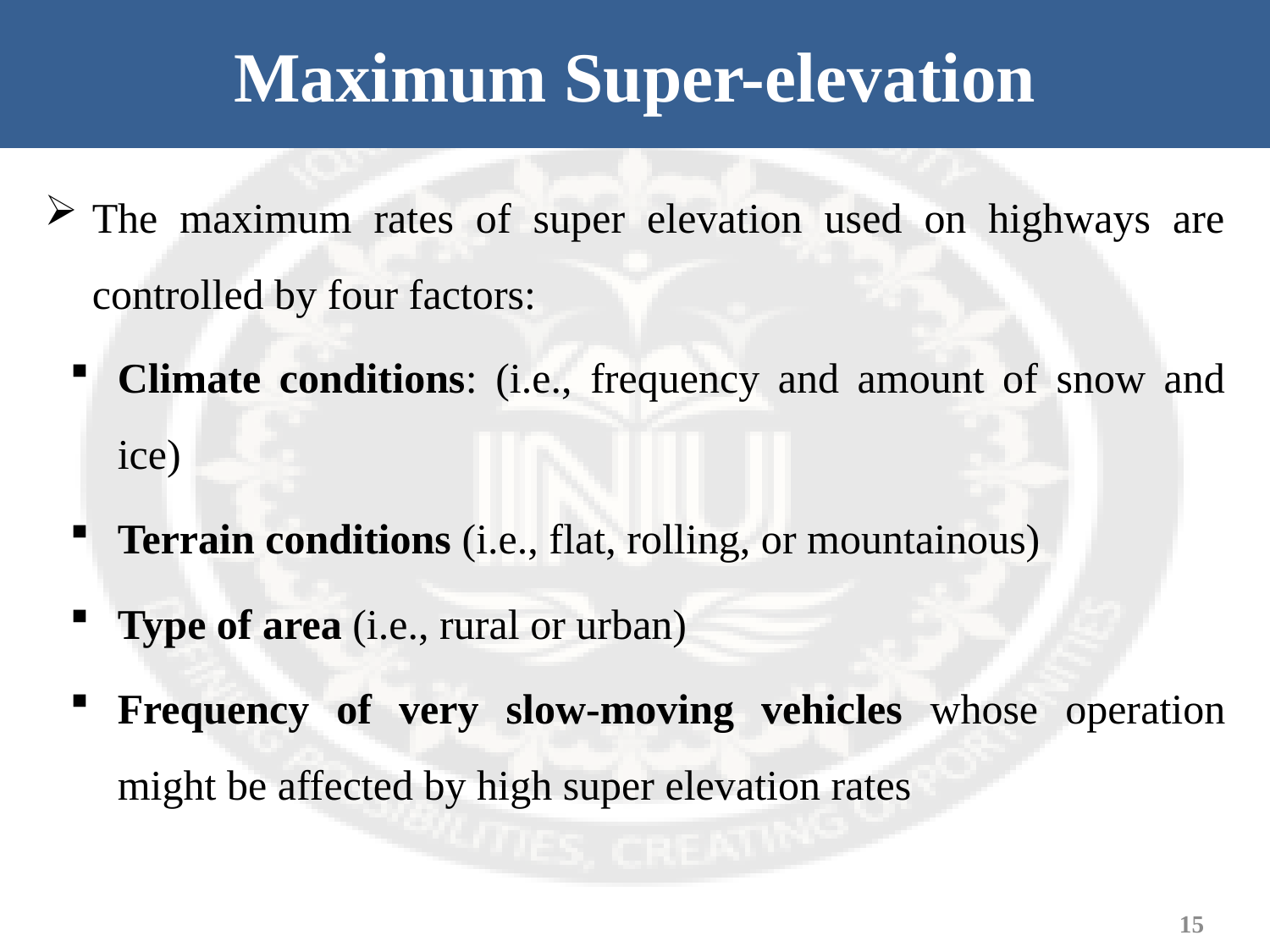

# Maximum Super-elevation
The maximum rates of super elevation used on highways are controlled by four factors:
Climate conditions: (i.e., frequency and amount of snow and ice)
Terrain conditions (i.e., flat, rolling, or mountainous)
Type of area (i.e., rural or urban)
Frequency of very slow-moving vehicles whose operation might be affected by high super elevation rates
15